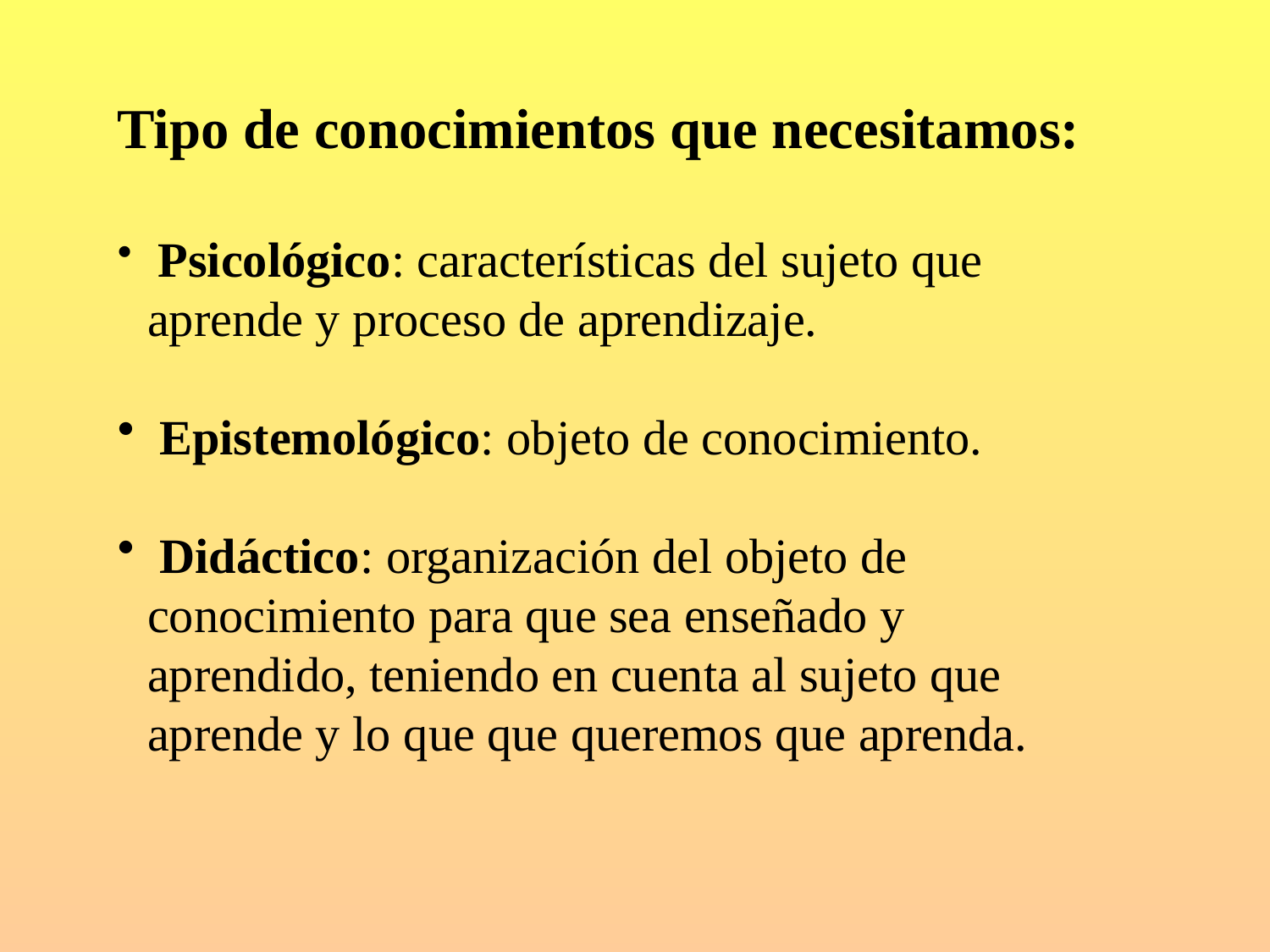

Tipo de conocimientos que necesitamos:

 Psicológico: características del sujeto que aprende y proceso de aprendizaje.

 Epistemológico: objeto de conocimiento.

 Didáctico: organización del objeto de conocimiento para que sea enseñado y aprendido, teniendo en cuenta al sujeto que aprende y lo que que queremos que aprenda.